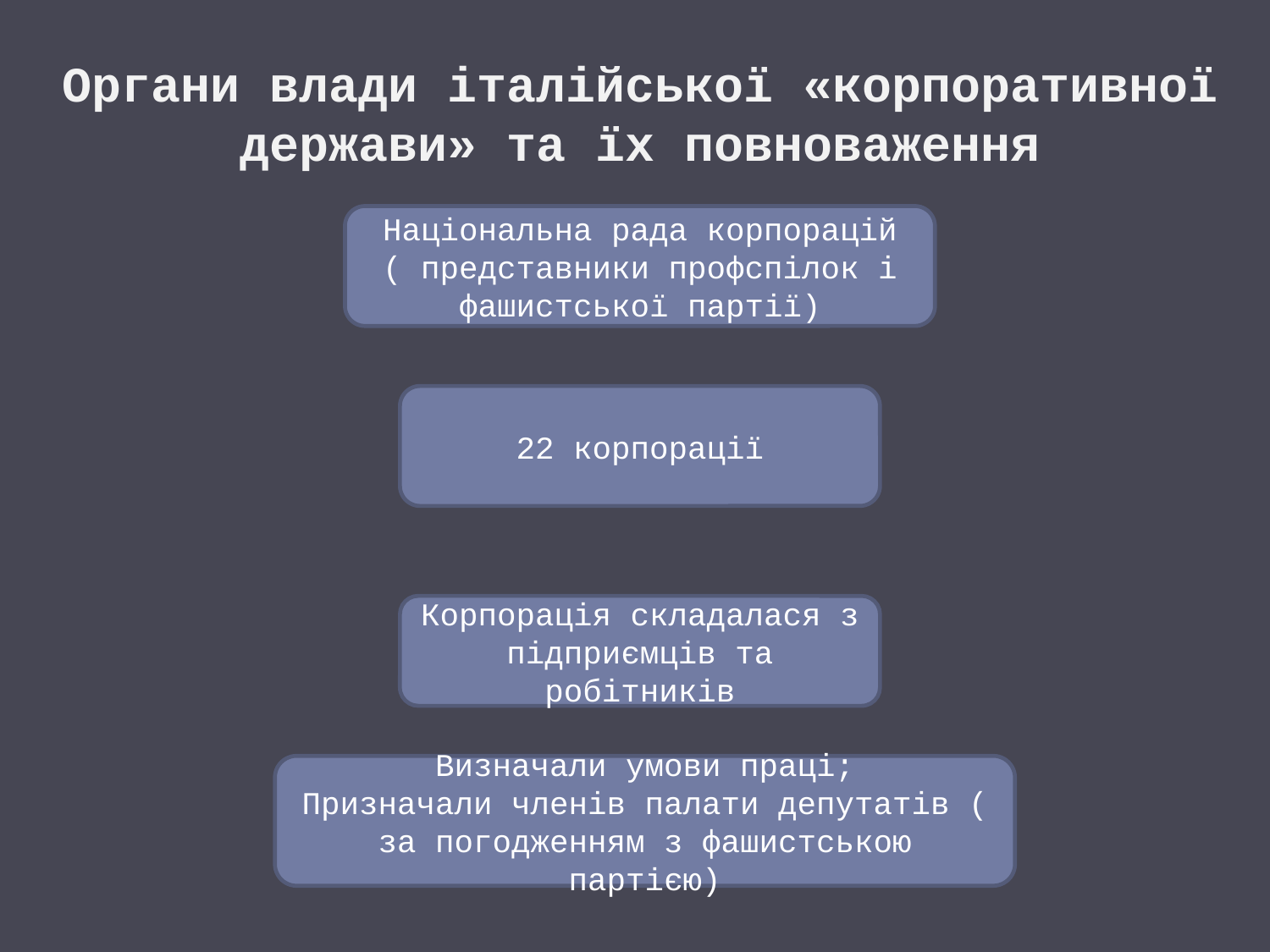

# Органи влади італійської «корпоративної держави» та їх повноваження
Національна рада корпорацій
( представники профспілок і фашистської партії)
22 корпорації
Корпорація складалася з підприємців та робітників
Визначали умови праці;
Призначали членів палати депутатів ( за погодженням з фашистською партією)